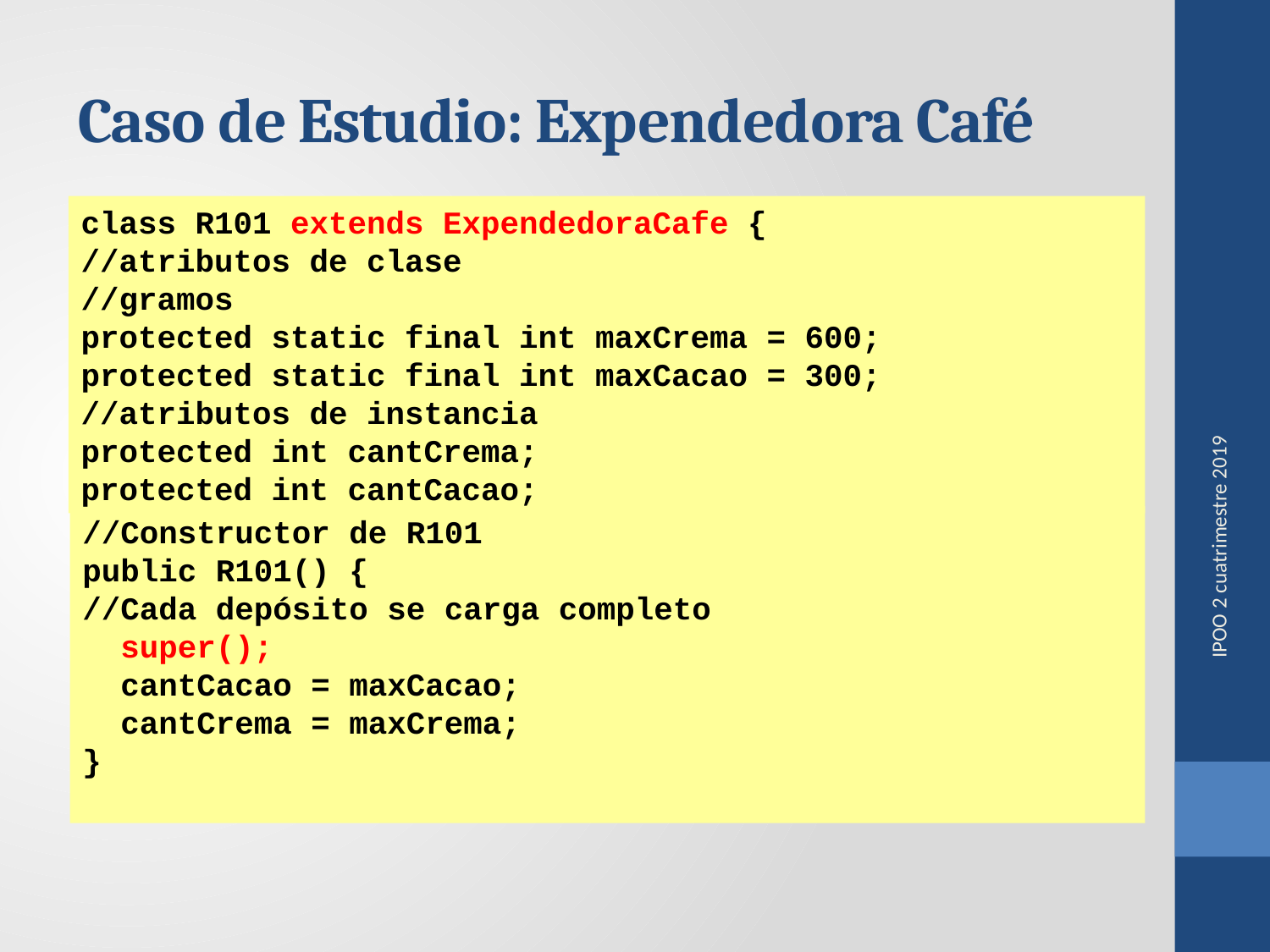

# Caso de Estudio: Expendedora Café
class R101 extends ExpendedoraCafe {
//atributos de clase
//gramos
protected static final int maxCrema = 600;
protected static final int maxCacao = 300;
//atributos de instancia
protected int cantCrema;
protected int cantCacao;
//Constructor de R101
public R101() {
//Cada depósito se carga completo
  super();
  cantCacao = maxCacao;
  cantCrema = maxCrema;
}

IPOO 2 cuatrimestre 2019